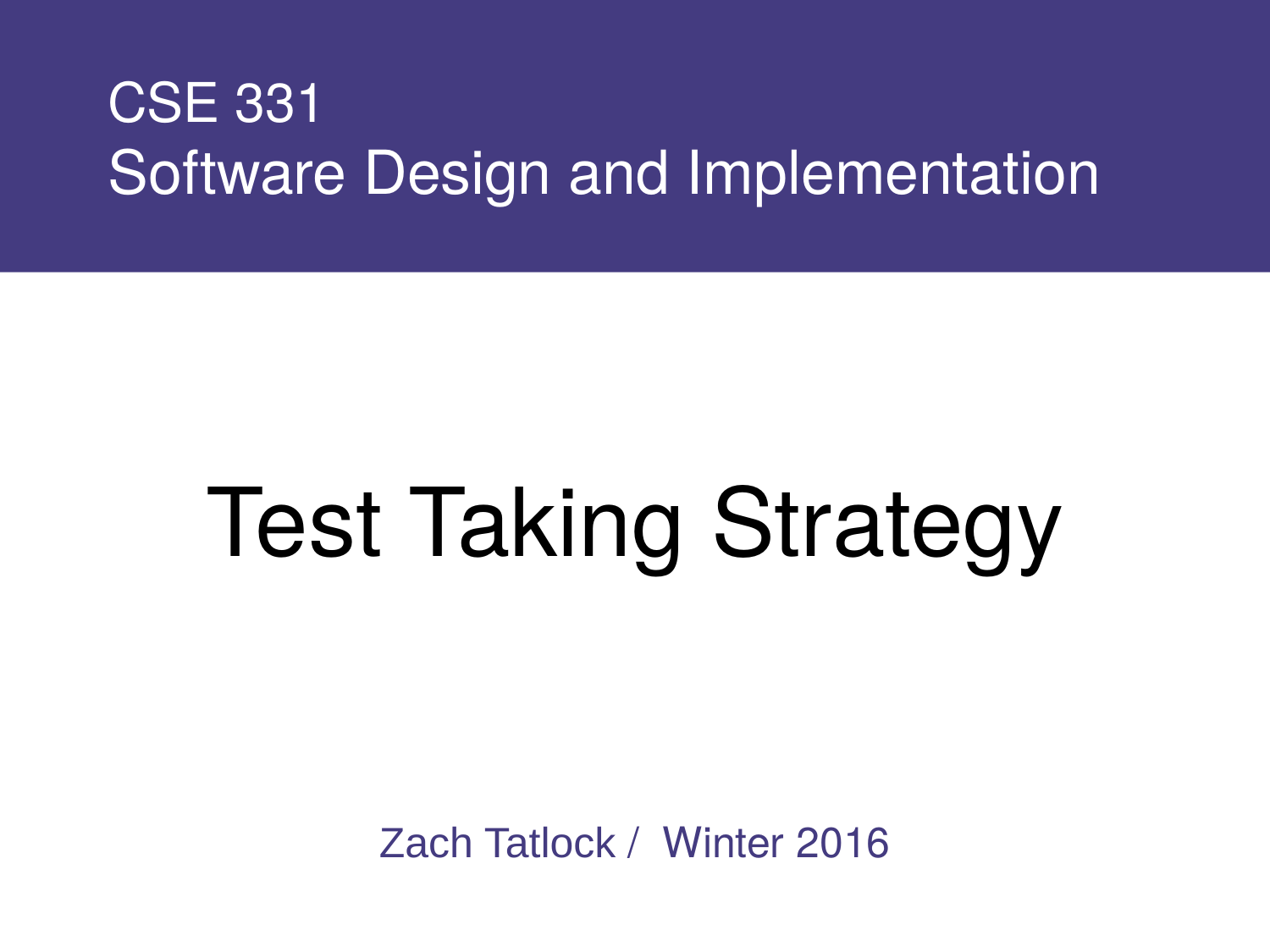

# CSE 331 Software Design and Implementation
Test Taking Strategy
Zach Tatlock /  Winter 2016